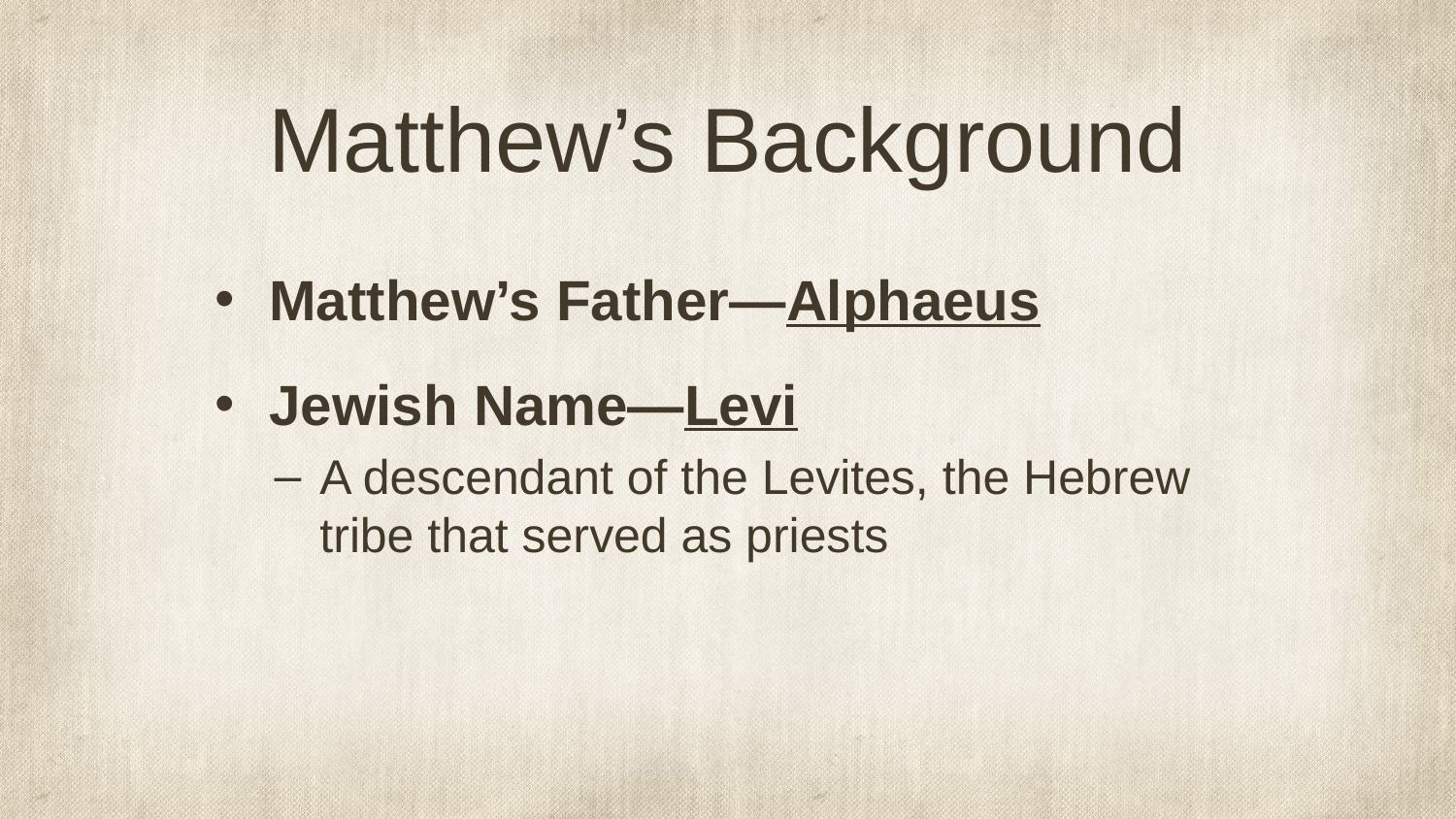

# Matthew’s Background
Matthew’s Father—Alphaeus
Jewish Name—Levi
A descendant of the Levites, the Hebrew tribe that served as priests